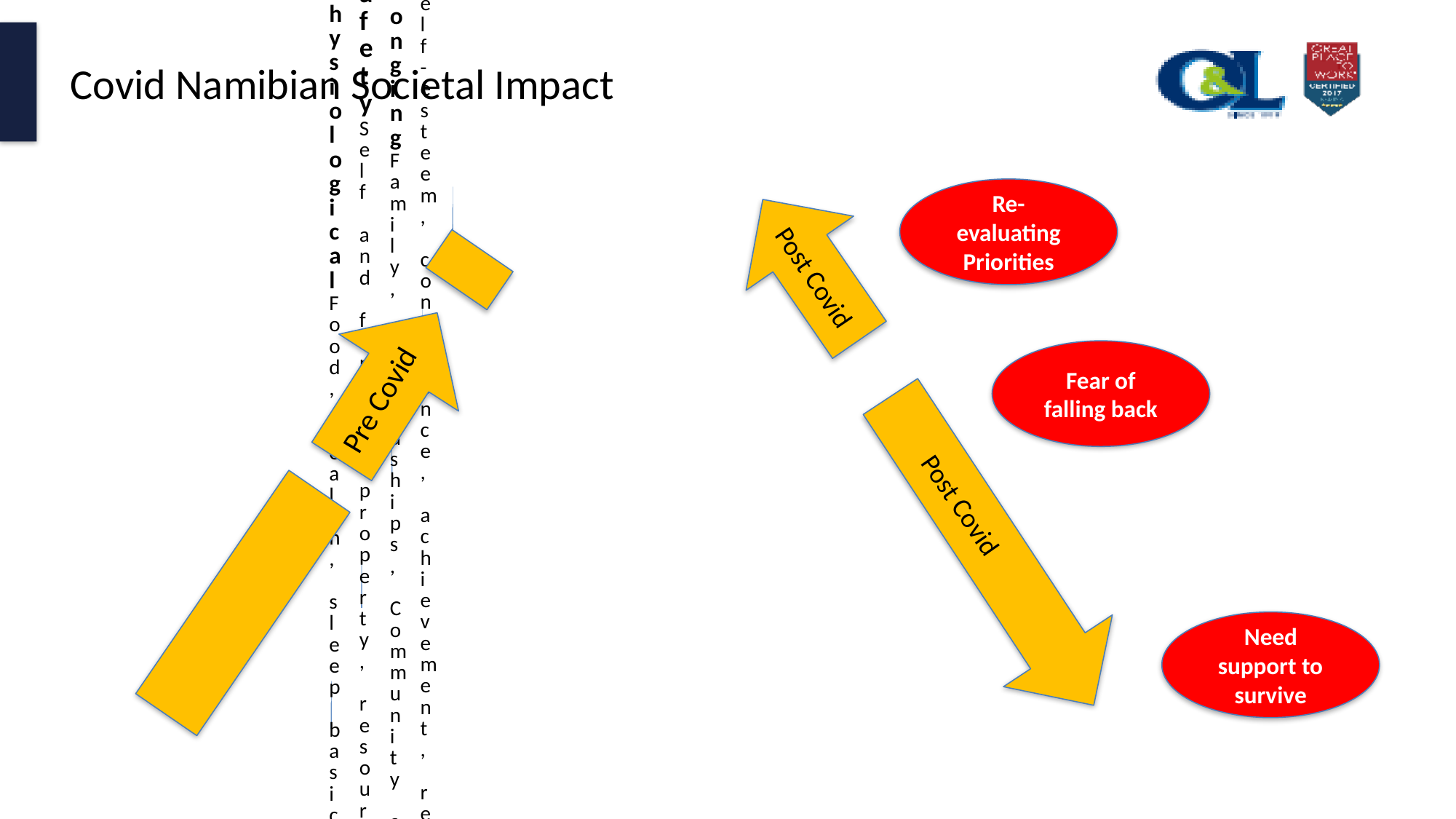

# Covid Namibian Societal Impact

Re-evaluating Priorities

Post Covid

Pre Covid
Fear of falling back

Post Covid

Need support to survive